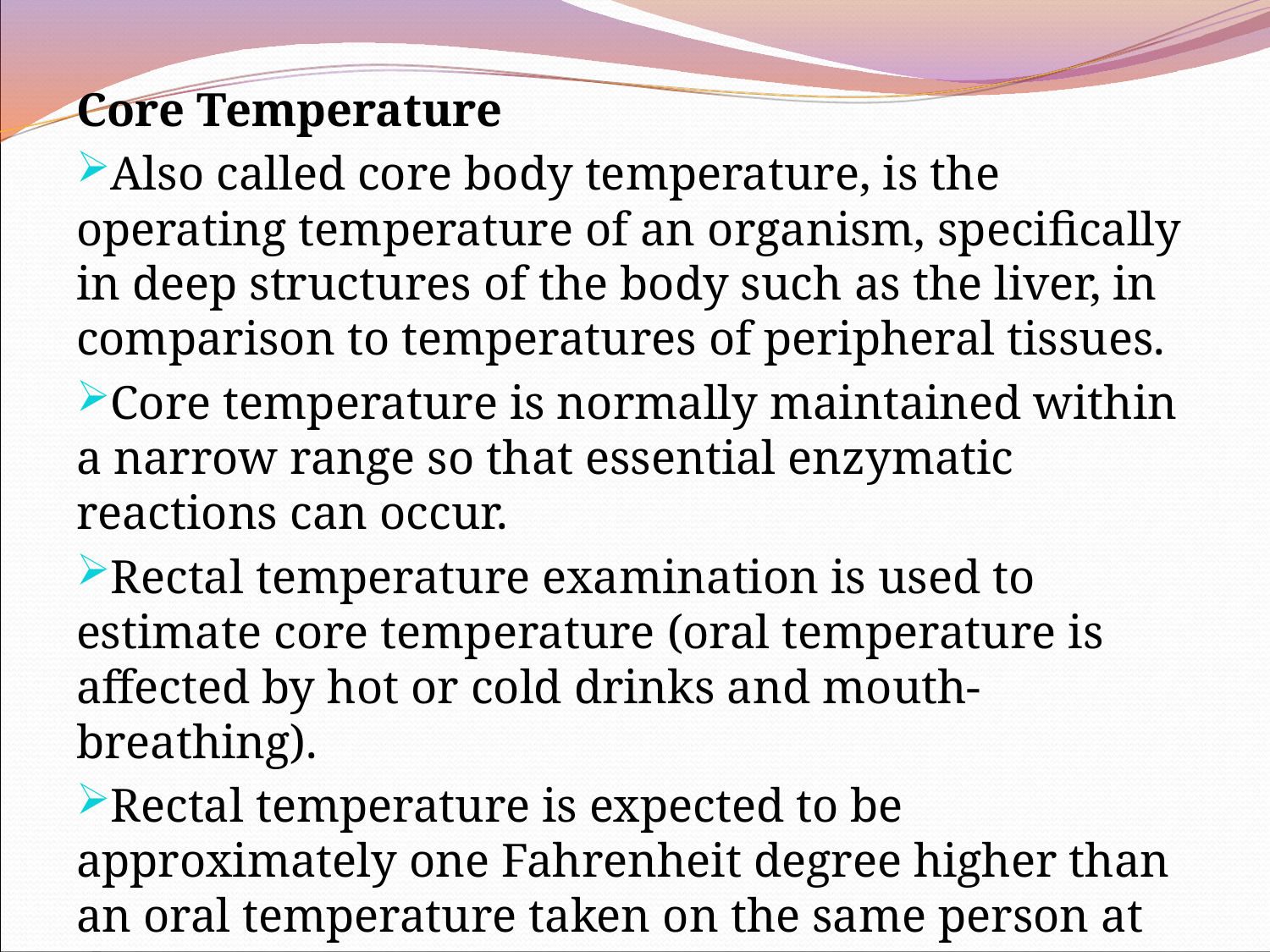

Core Temperature
Also called core body temperature, is the operating temperature of an organism, specifically in deep structures of the body such as the liver, in comparison to temperatures of peripheral tissues.
Core temperature is normally maintained within a narrow range so that essential enzymatic reactions can occur.
Rectal temperature examination is used to estimate core temperature (oral temperature is affected by hot or cold drinks and mouth-breathing).
Rectal temperature is expected to be approximately one Fahrenheit degree higher than an oral temperature taken on the same person at the same